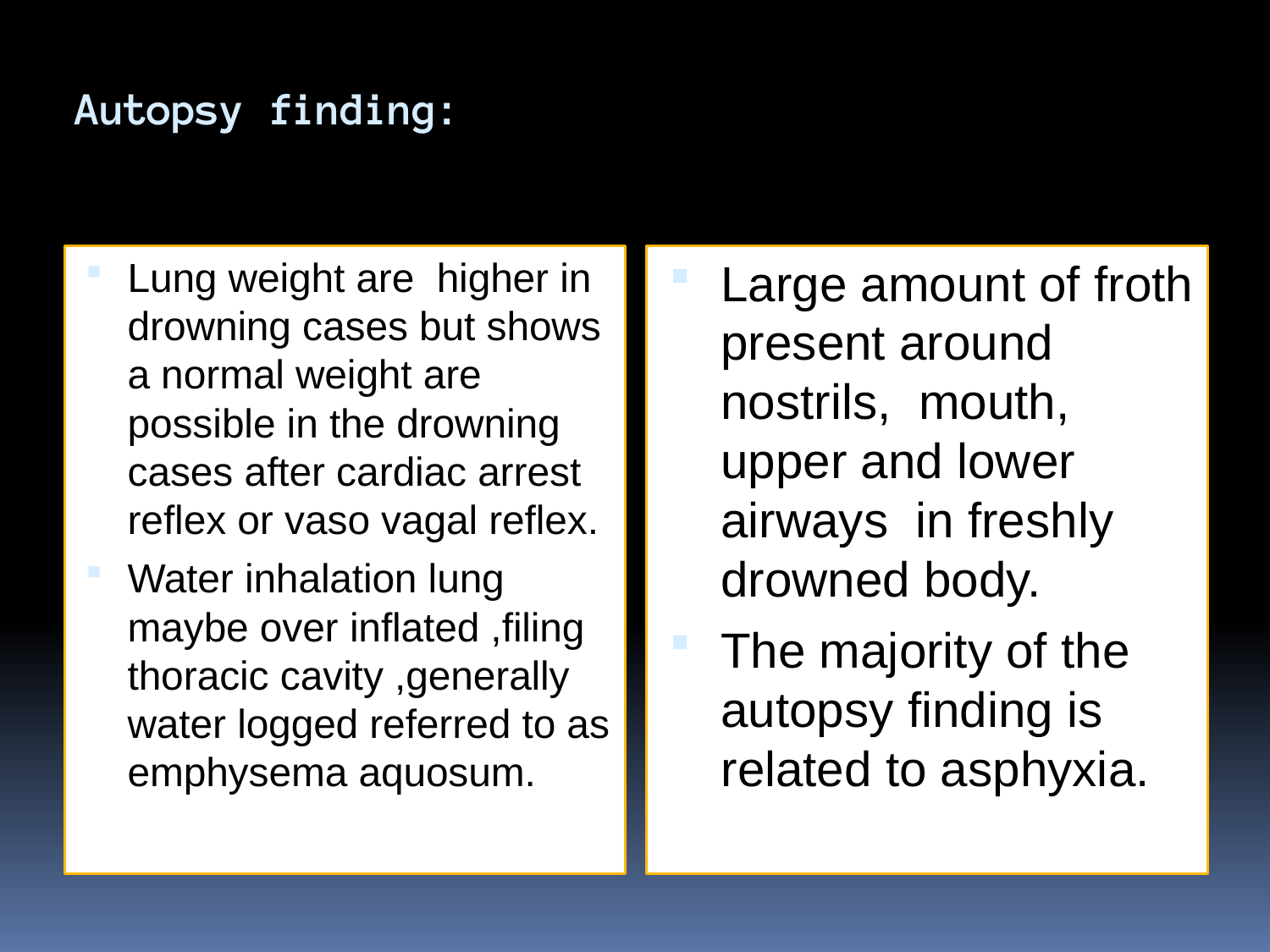

# Autopsy finding:
Lung weight are  higher in drowning cases but shows a normal weight are possible in the drowning cases after cardiac arrest reflex or vaso vagal reflex.
Water inhalation lung maybe over inflated ,filing thoracic cavity ,generally water logged referred to as emphysema aquosum.

Large amount of froth present around nostrils,  mouth, upper and lower airways  in freshly drowned body.
The majority of the autopsy finding is related to asphyxia.